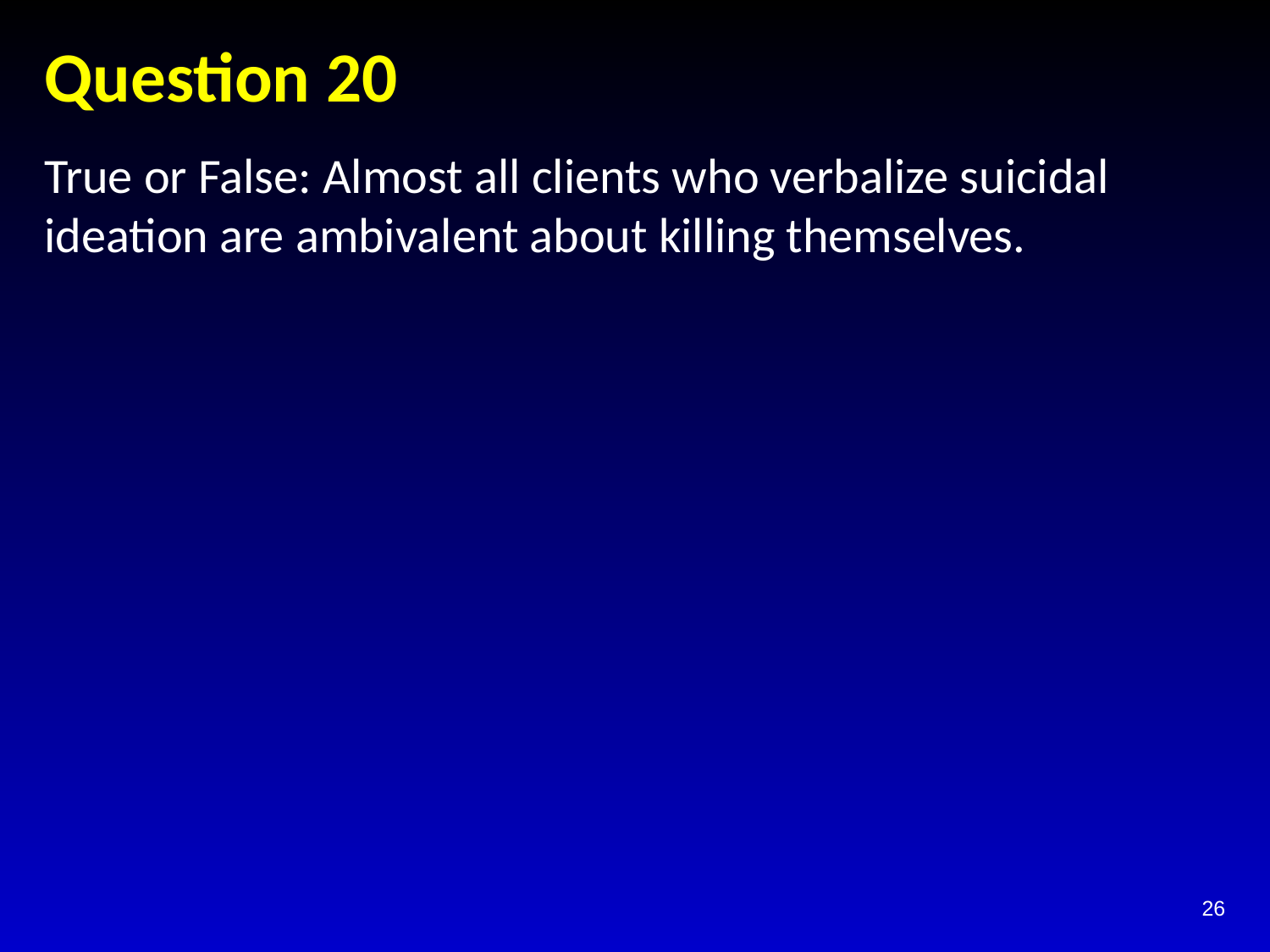

# Question 20
True or False: Almost all clients who verbalize suicidal ideation are ambivalent about killing themselves.

26